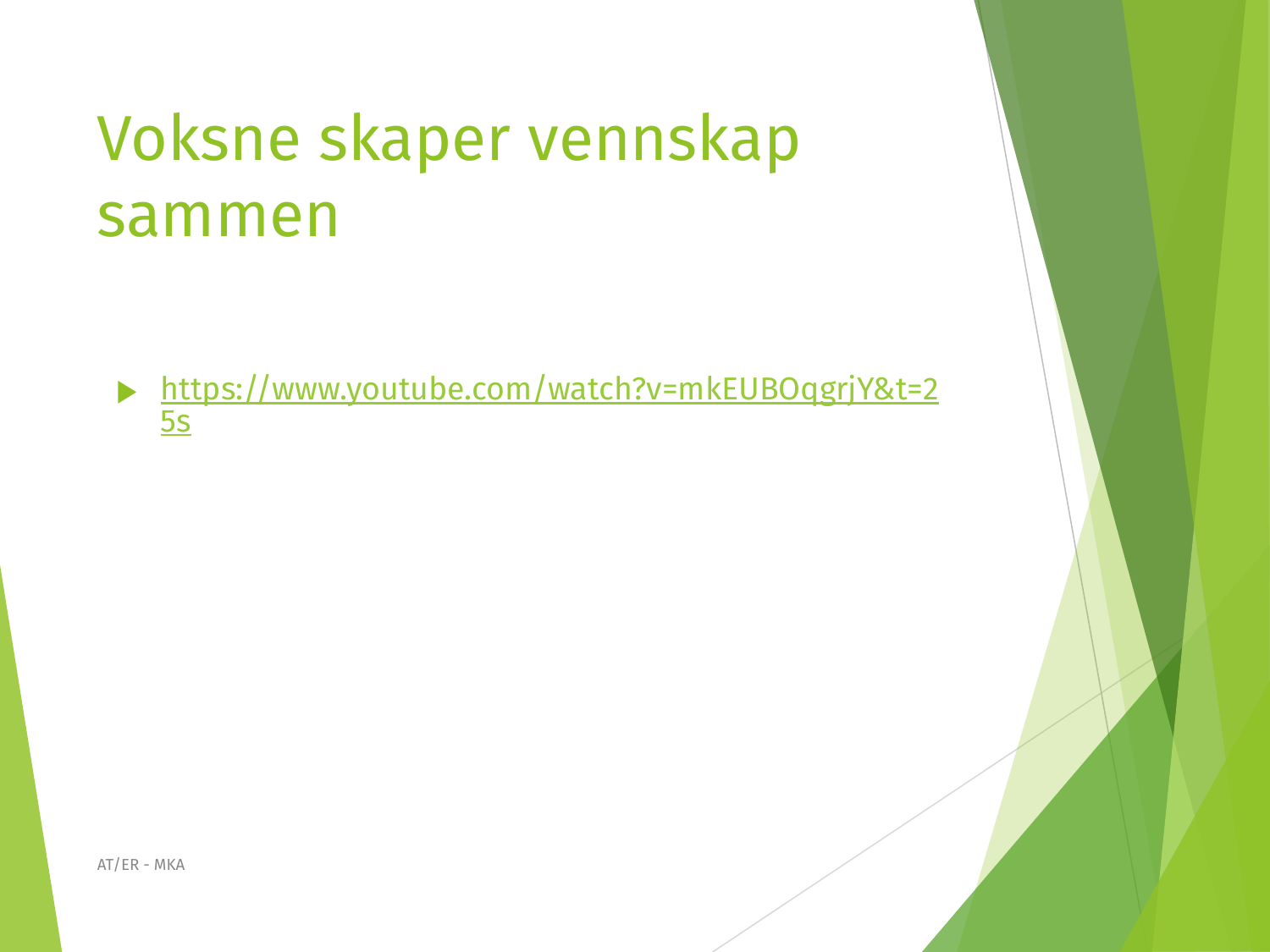

# Voksne skaper vennskap sammen

https://www.youtube.com/watch?v=mkEUBOqgrjY&t=25s

AT/ER - MKA